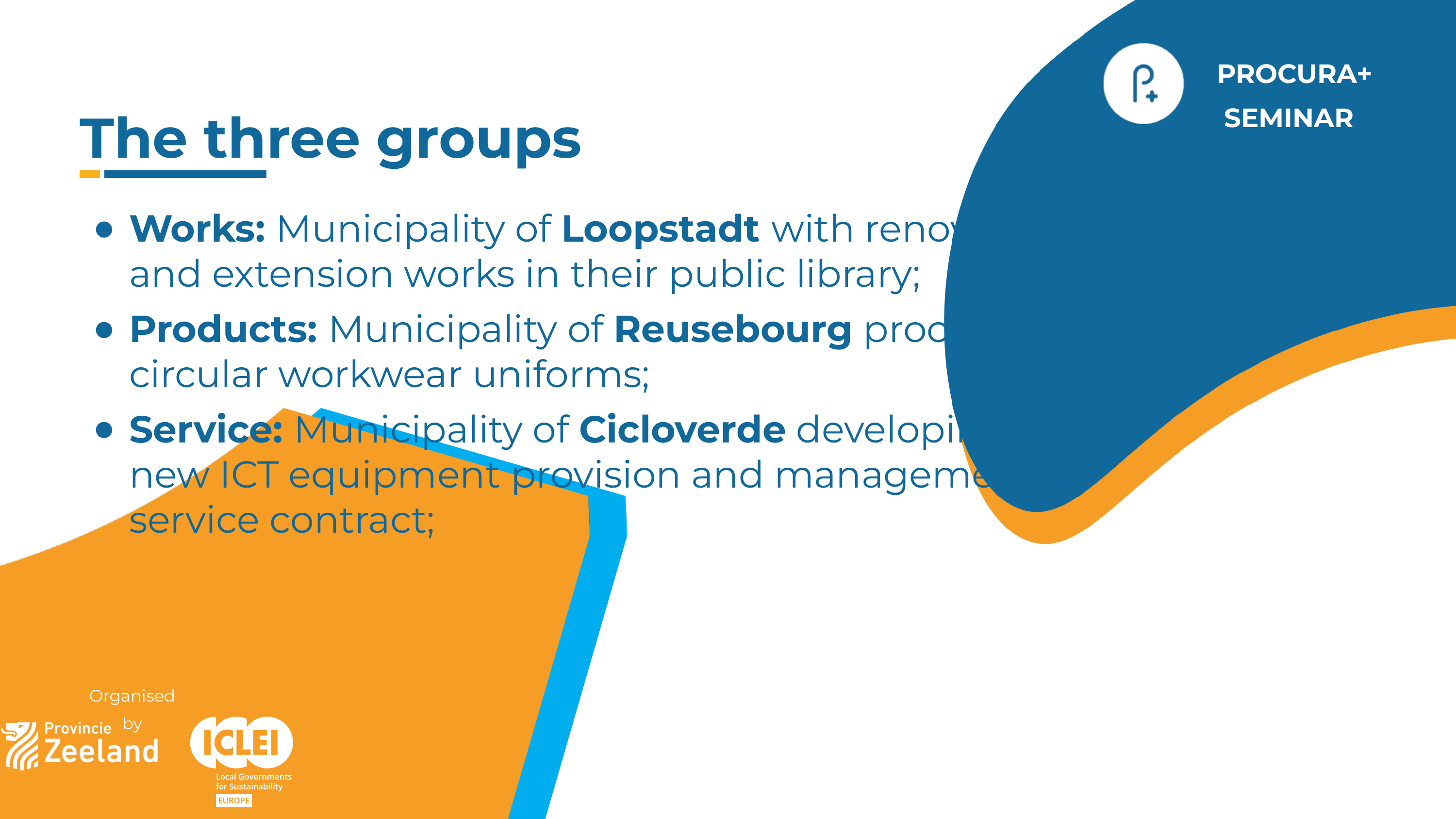

PROCURA+
 SEMINAR
The three groups
Works: Municipality of Loopstadt with renovation and extension works in their public library;
Products: Municipality of Reusebourg procuring circular workwear uniforms;
Service: Municipality of Cicloverde developing a new ICT equipment provision and management service contract;

Organised by